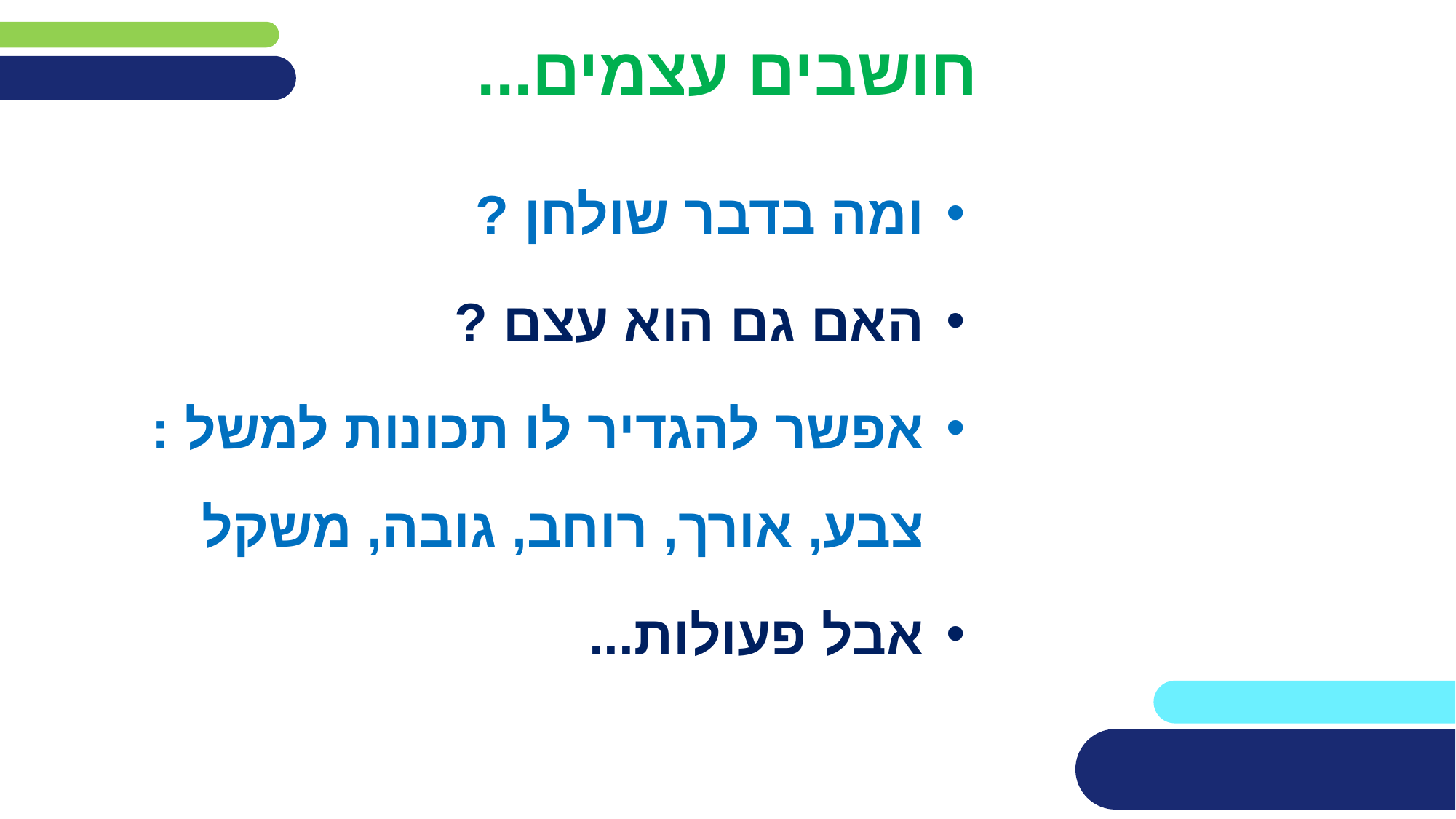

# חושבים עצמים...
ומה בדבר שולחן ?
האם גם הוא עצם ?
אפשר להגדיר לו תכונות למשל : צבע, אורך, רוחב, גובה, משקל
אבל פעולות...